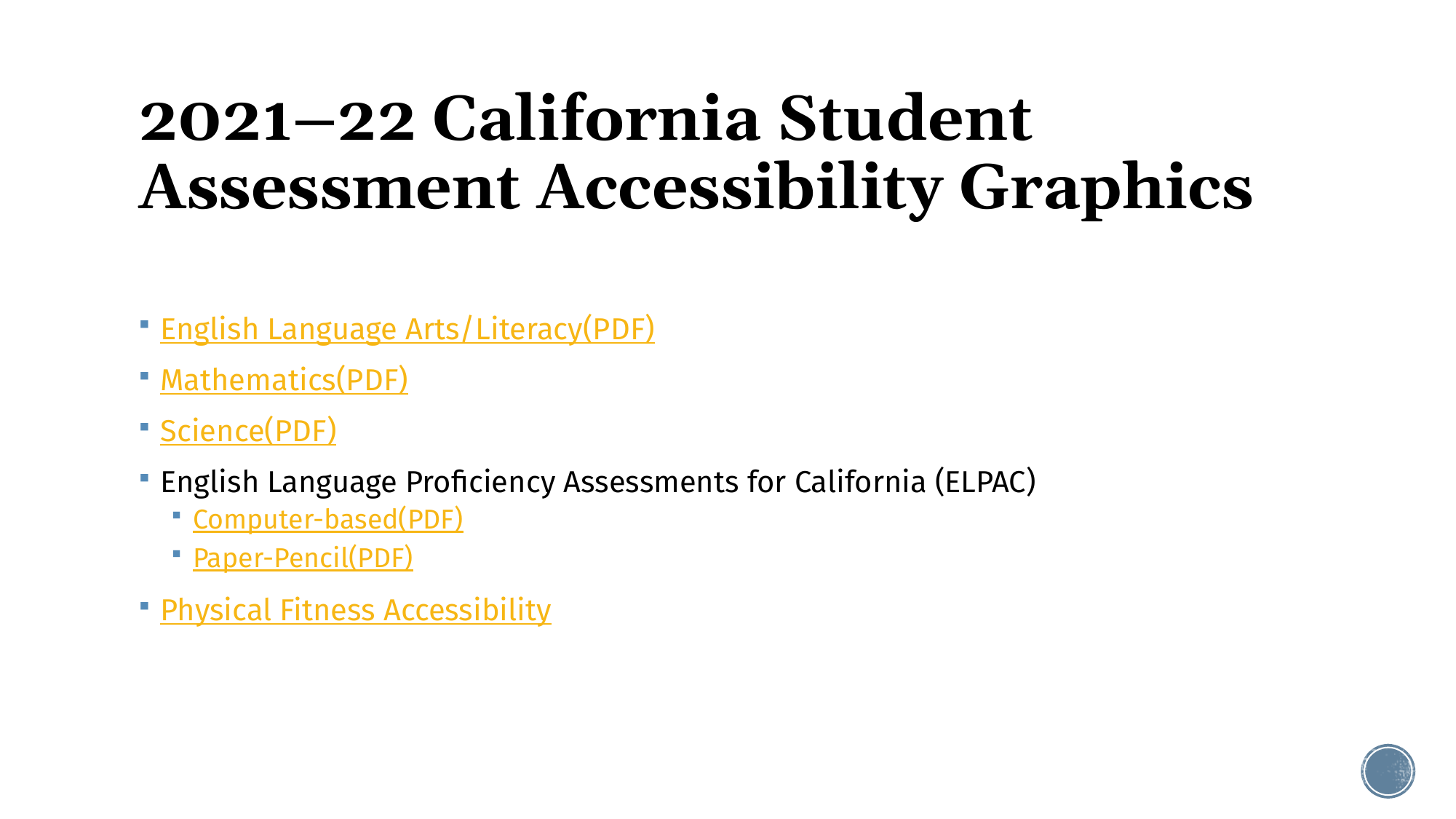

# 2021–22 California Student Assessment Accessibility Graphics

English Language Arts/Literacy(PDF)
Mathematics(PDF)
Science(PDF)
English Language Proficiency Assessments for California (ELPAC)
Computer-based(PDF)
Paper-Pencil(PDF)
Physical Fitness Accessibility